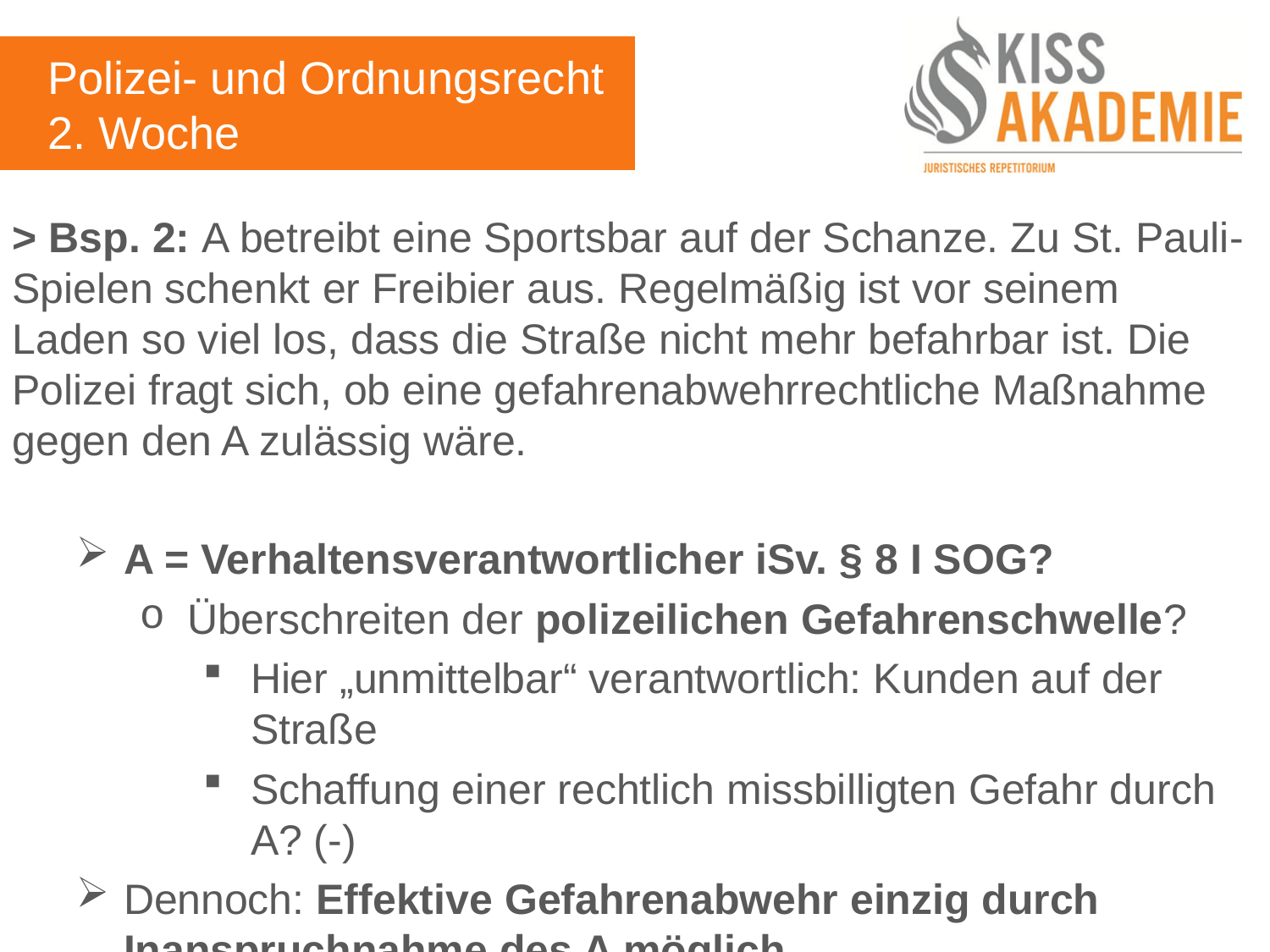

Polizei- und Ordnungsrecht
2. Woche
> Bsp. 2: A betreibt eine Sportsbar auf der Schanze. Zu St. Pauli-Spielen schenkt er Freibier aus. Regelmäßig ist vor seinem Laden so viel los, dass die Straße nicht mehr befahrbar ist. Die Polizei fragt sich, ob eine gefahrenabwehrrechtliche Maßnahme gegen den A zulässig wäre.

A = Verhaltensverantwortlicher iSv. § 8 I SOG?
Überschreiten der polizeilichen Gefahrenschwelle?
Hier „unmittelbar“ verantwortlich: Kunden auf der Straße
Schaffung einer rechtlich missbilligten Gefahr durch A? (-)
Dennoch: Effektive Gefahrenabwehr einzig durch Inanspruchnahme des A möglich
Nach wertenden Gesichtspunkten verantwortlich: A (+)
Rechtmäßigkeit einer Maßnahme (+)